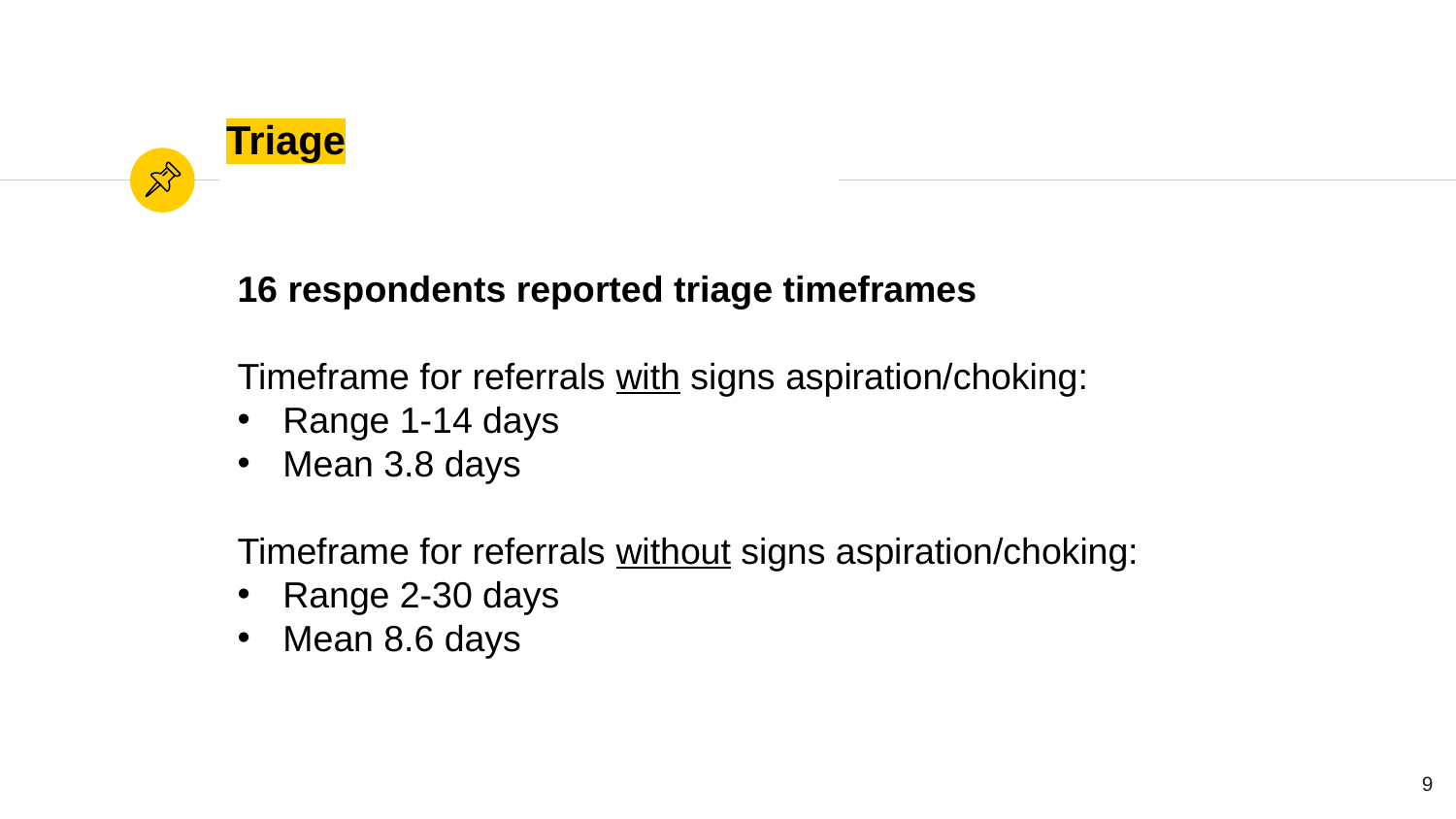

# Triage

16 respondents reported triage timeframes

Timeframe for referrals with signs aspiration/choking:
Range 1-14 days
Mean 3.8 days

Timeframe for referrals without signs aspiration/choking:
Range 2-30 days
Mean 8.6 days
9